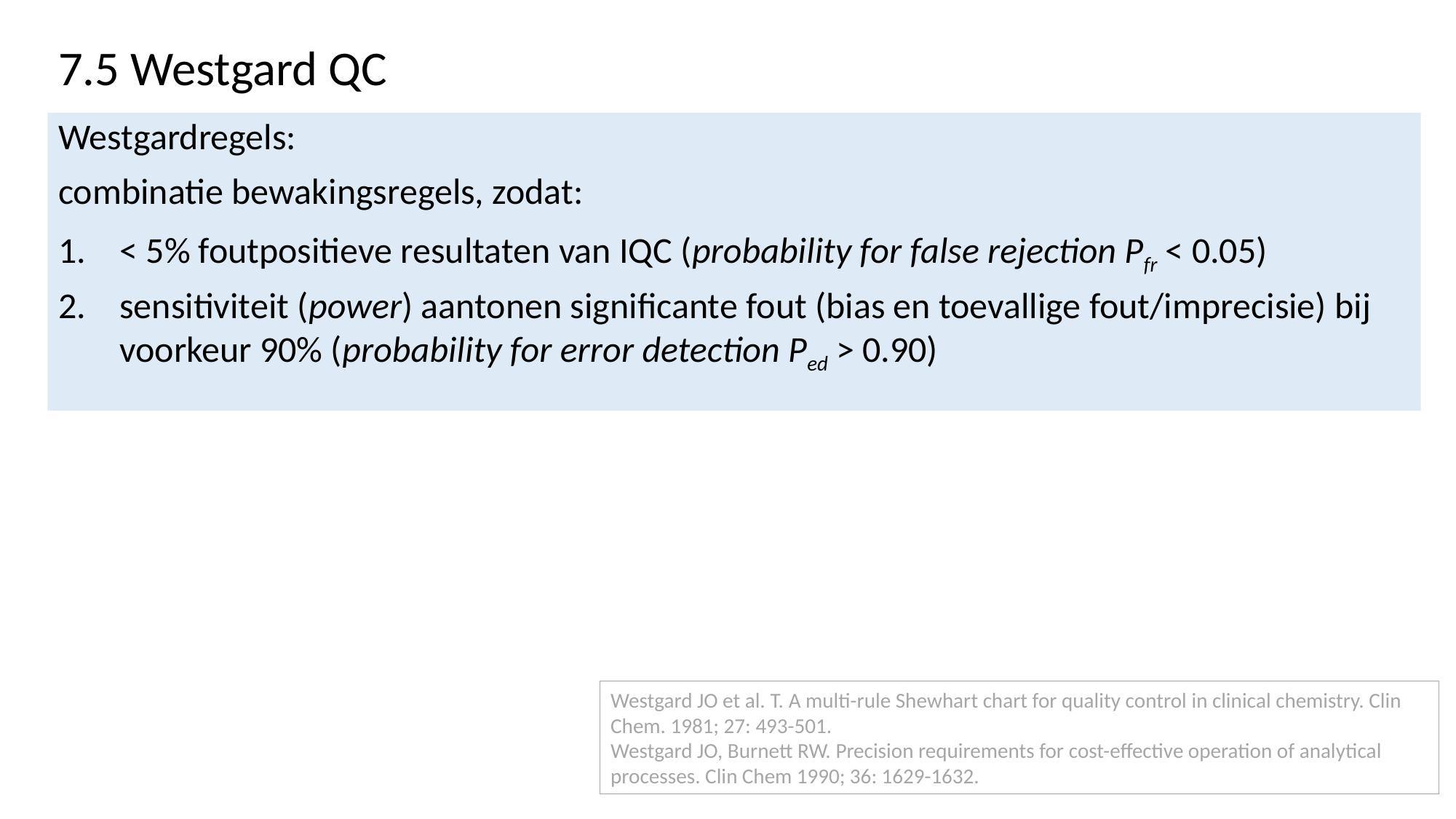

# 7.5 Westgard QC
Westgardregels:
combinatie bewakingsregels, zodat:
< 5% foutpositieve resultaten van IQC (probability for false rejection Pfr < 0.05)
sensitiviteit (power) aantonen significante fout (bias en toevallige fout/imprecisie) bij voorkeur 90% (probability for error detection Ped > 0.90)

Westgard JO et al. T. A multi-rule Shewhart chart for quality control in clinical chemistry. Clin Chem. 1981; 27: 493-501.
Westgard JO, Burnett RW. Precision requirements for cost-effective operation of analytical processes. Clin Chem 1990; 36: 1629-1632.